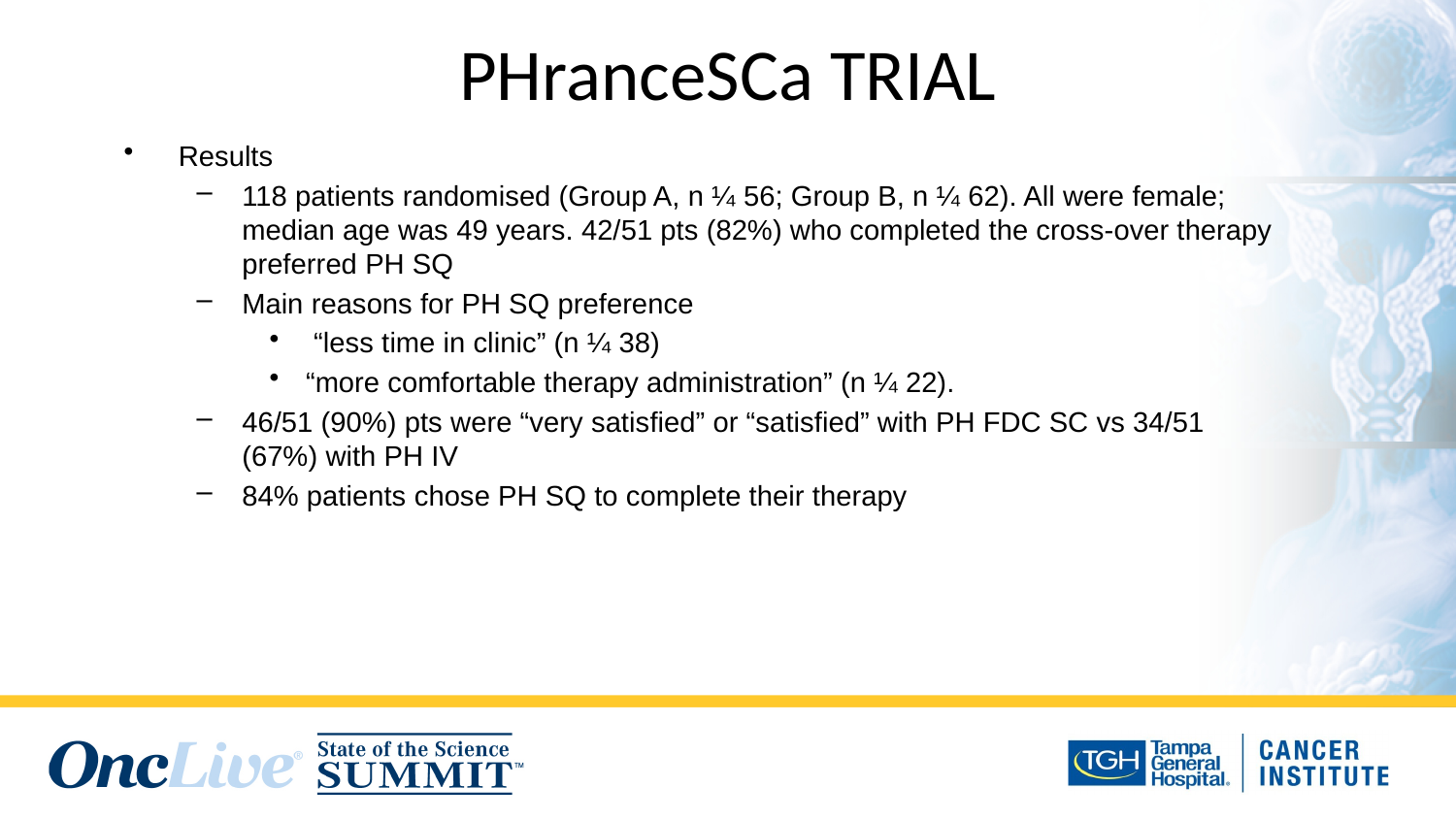

# PHranceSCa TRIAL
Results
118 patients randomised (Group A, n ¼ 56; Group B, n ¼ 62). All were female; median age was 49 years. 42/51 pts (82%) who completed the cross-over therapy preferred PH SQ
Main reasons for PH SQ preference
 “less time in clinic” (n ¼ 38)
“more comfortable therapy administration” (n ¼ 22).
46/51 (90%) pts were “very satisfied” or “satisfied” with PH FDC SC vs 34/51 (67%) with PH IV
84% patients chose PH SQ to complete their therapy